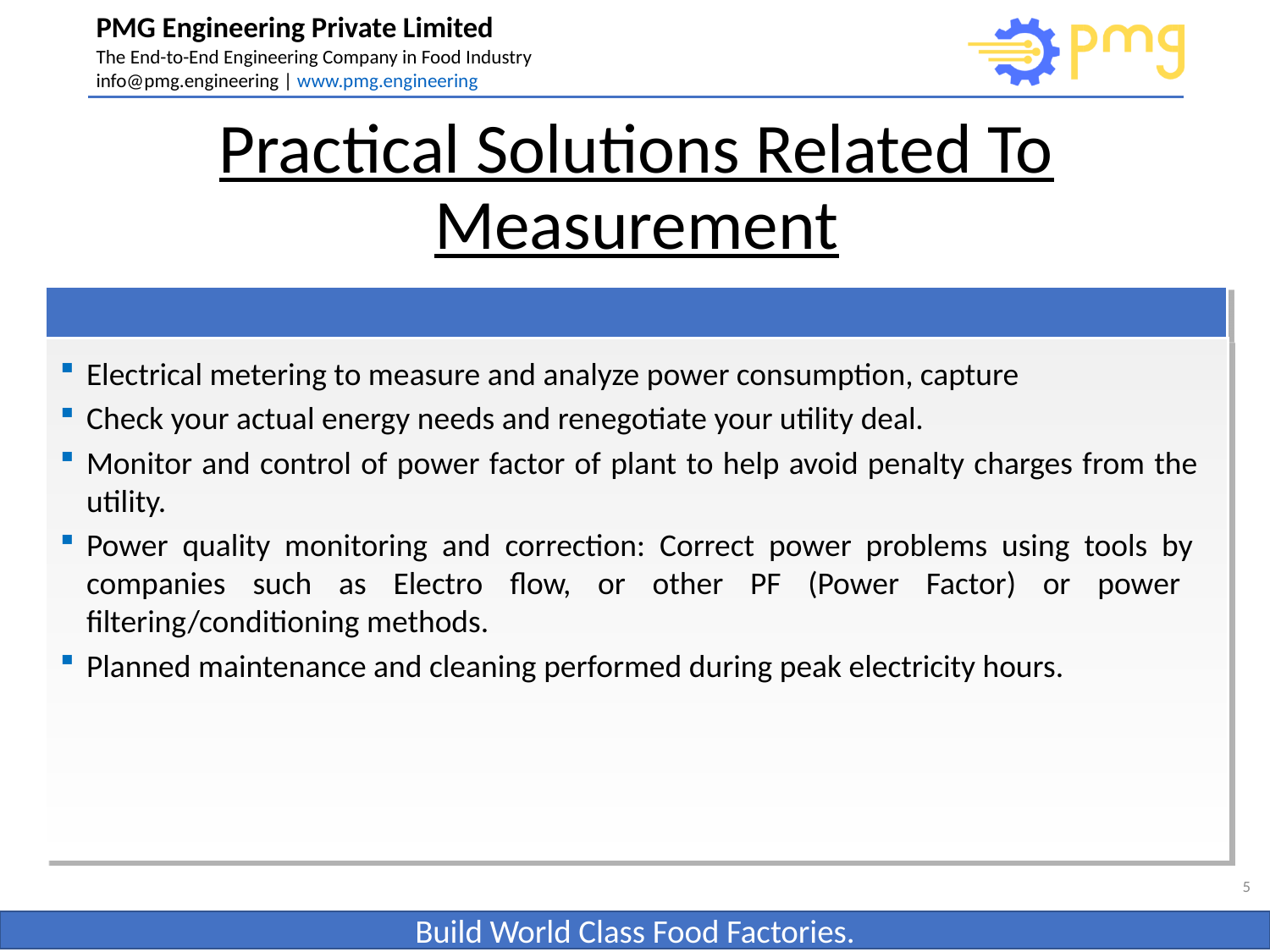

# Practical Solutions Related To Measurement

Electrical metering to measure and analyze power consumption, capture
Check your actual energy needs and renegotiate your utility deal.
Monitor and control of power factor of plant to help avoid penalty charges from the  utility.
Power quality monitoring and correction: Correct power problems using tools by  companies such as Electro flow, or other PF (Power Factor) or power  filtering/conditioning methods.
Planned maintenance and cleaning performed during peak electricity hours.
5